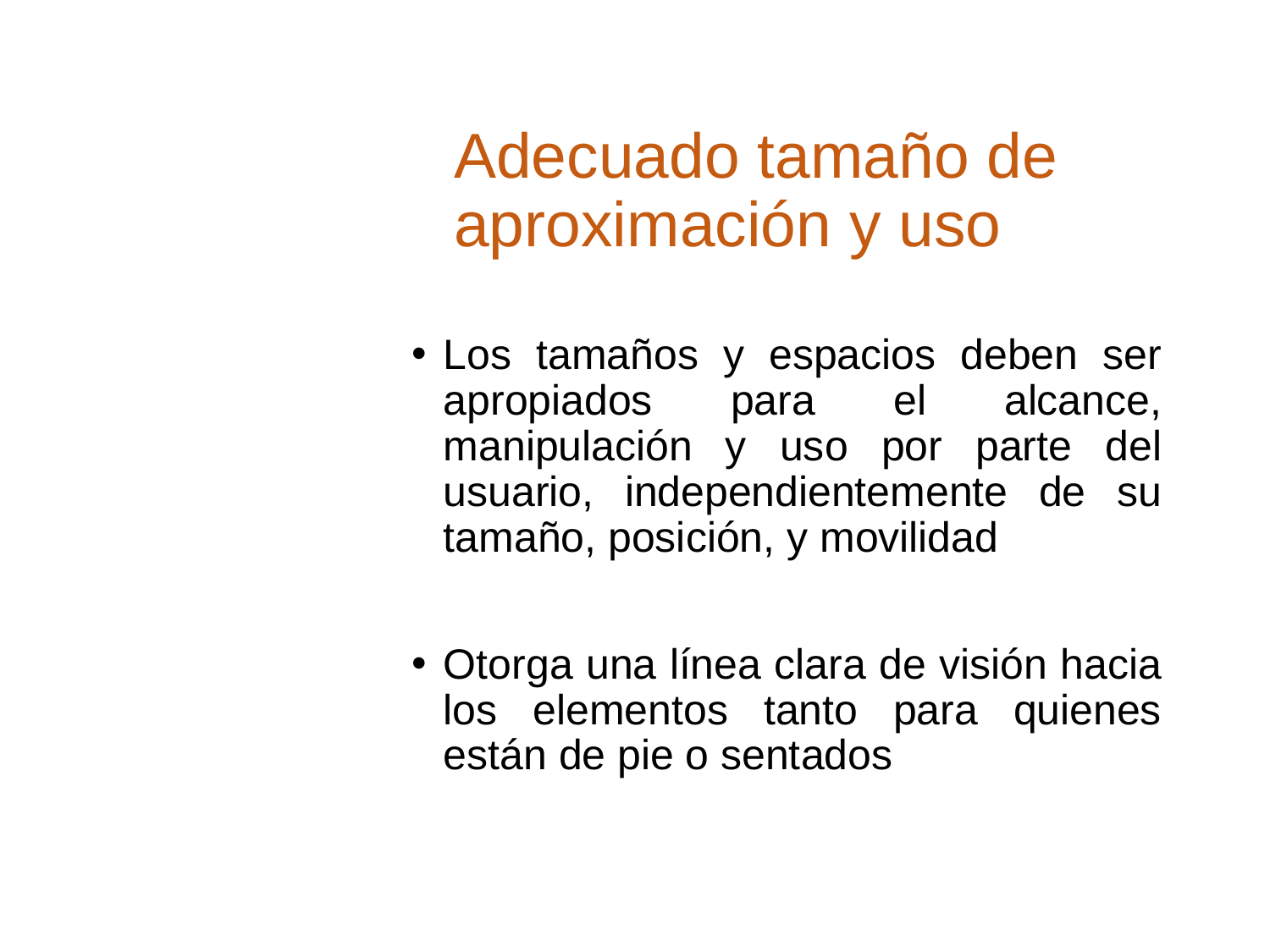

# Adecuado tamaño de aproximación y uso
Los tamaños y espacios deben ser apropiados para el alcance, manipulación y uso por parte del usuario, independientemente de su tamaño, posición, y movilidad

Otorga una línea clara de visión hacia los elementos tanto para quienes están de pie o sentados